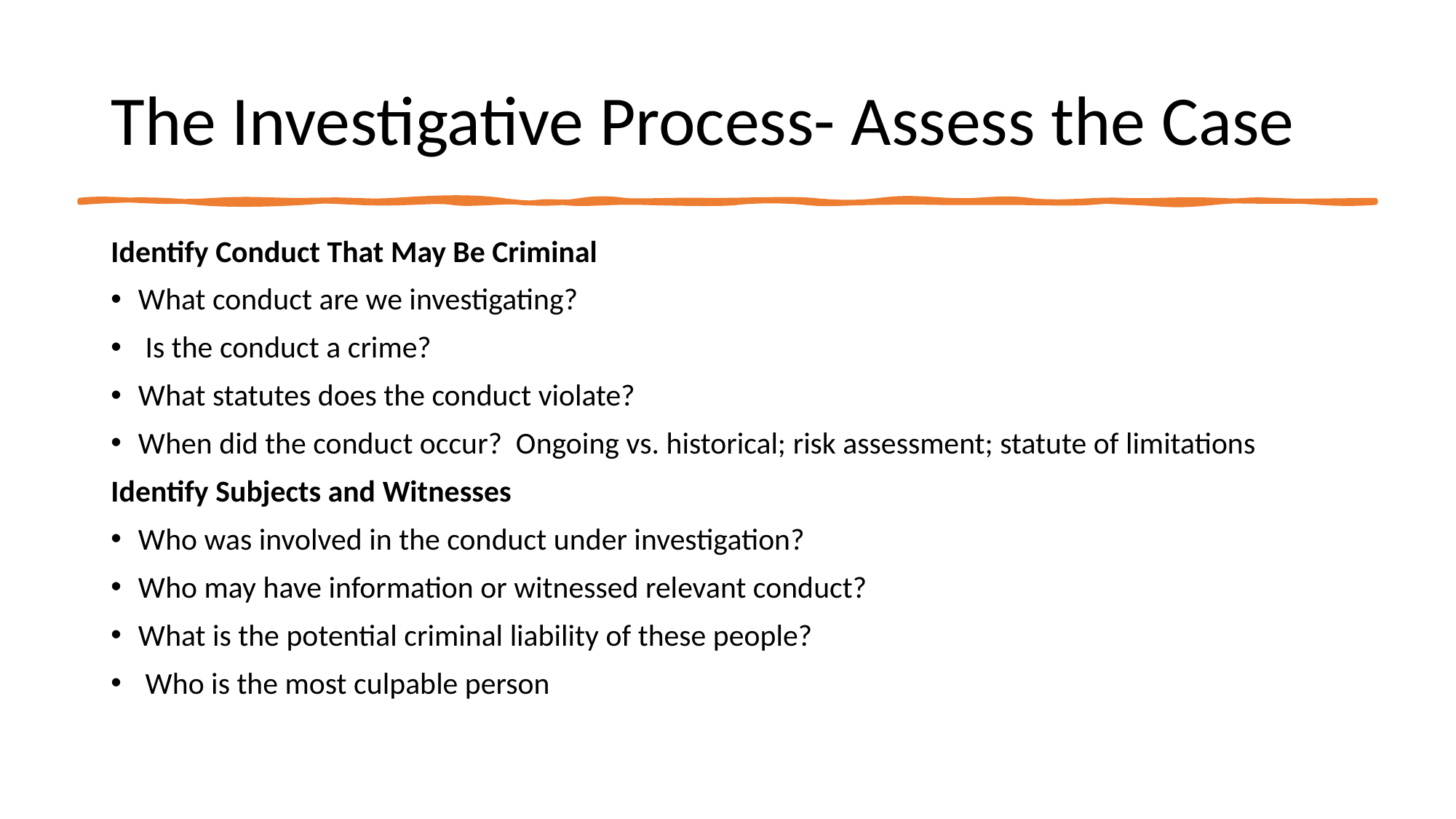

# The Investigative Process- Assess the Case

Identify Conduct That May Be Criminal
What conduct are we investigating?
 Is the conduct a crime?
What statutes does the conduct violate?
When did the conduct occur?  Ongoing vs. historical; risk assessment; statute of limitations
Identify Subjects and Witnesses
Who was involved in the conduct under investigation?
Who may have information or witnessed relevant conduct?
What is the potential criminal liability of these people?
 Who is the most culpable person